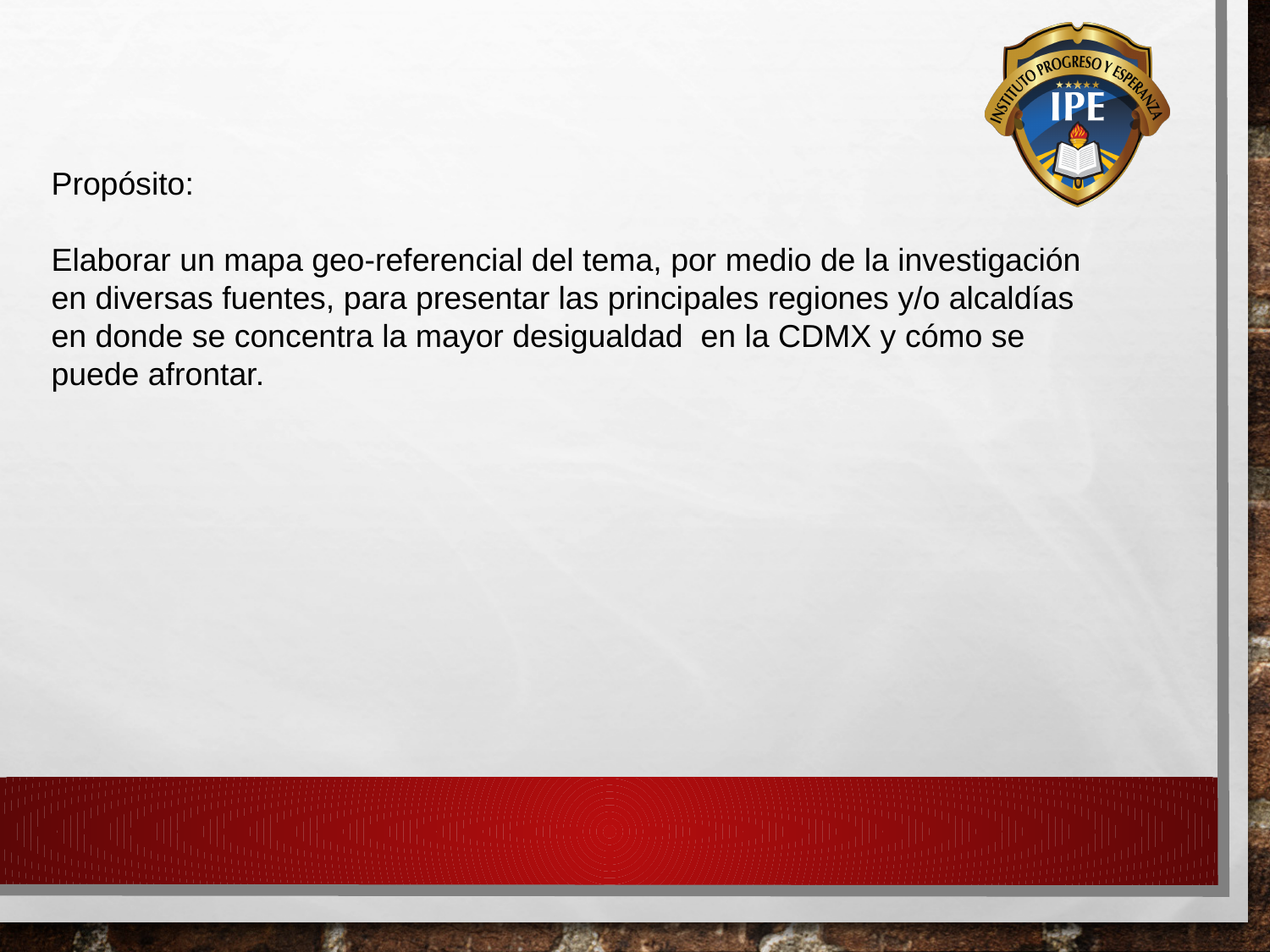

Propósito:

Elaborar un mapa geo-referencial del tema, por medio de la investigación en diversas fuentes, para presentar las principales regiones y/o alcaldías  en donde se concentra la mayor desigualdad  en la CDMX y cómo se puede afrontar.